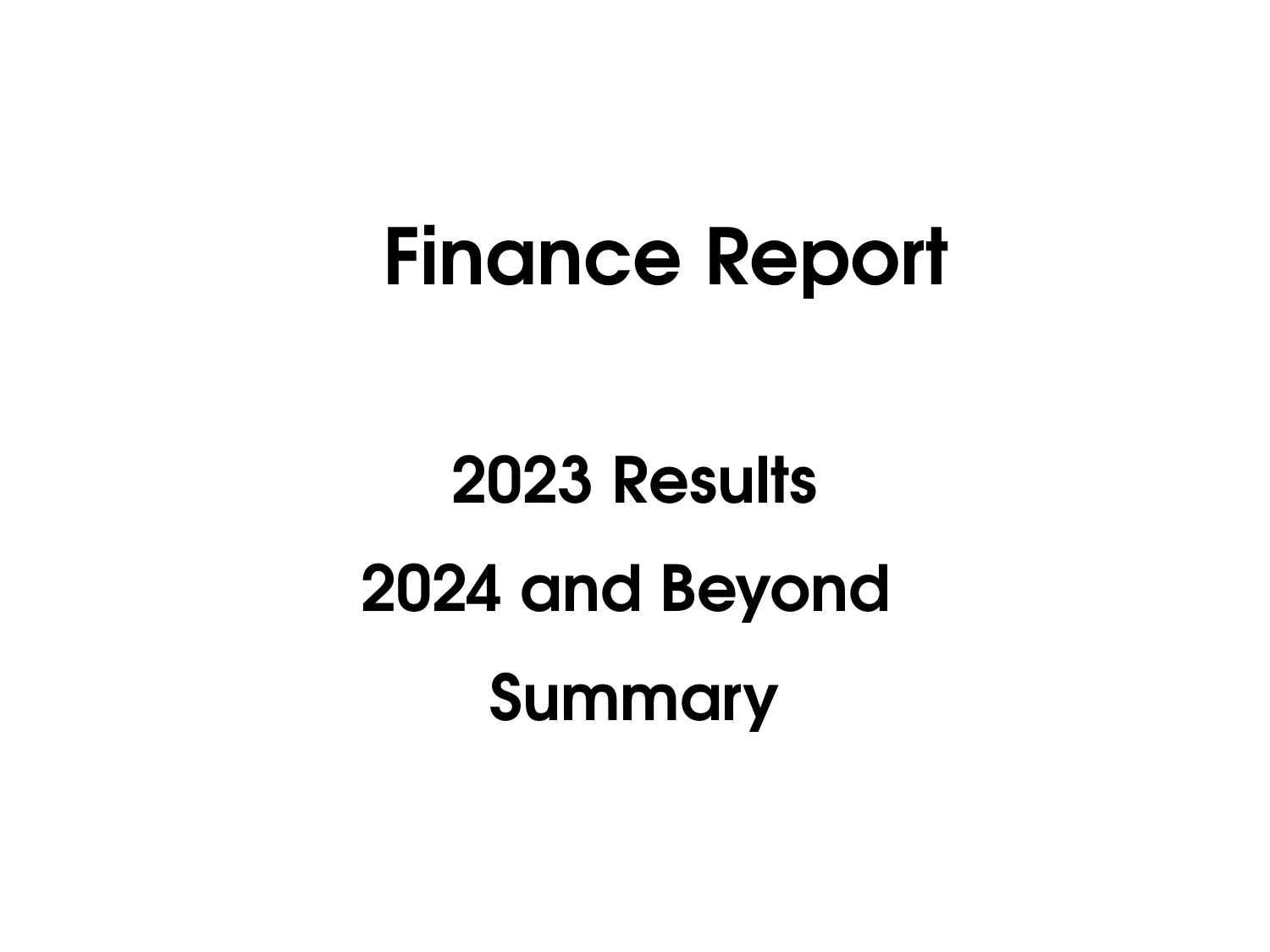

Finance Report

2023 Results
2024 and Beyond
Summary